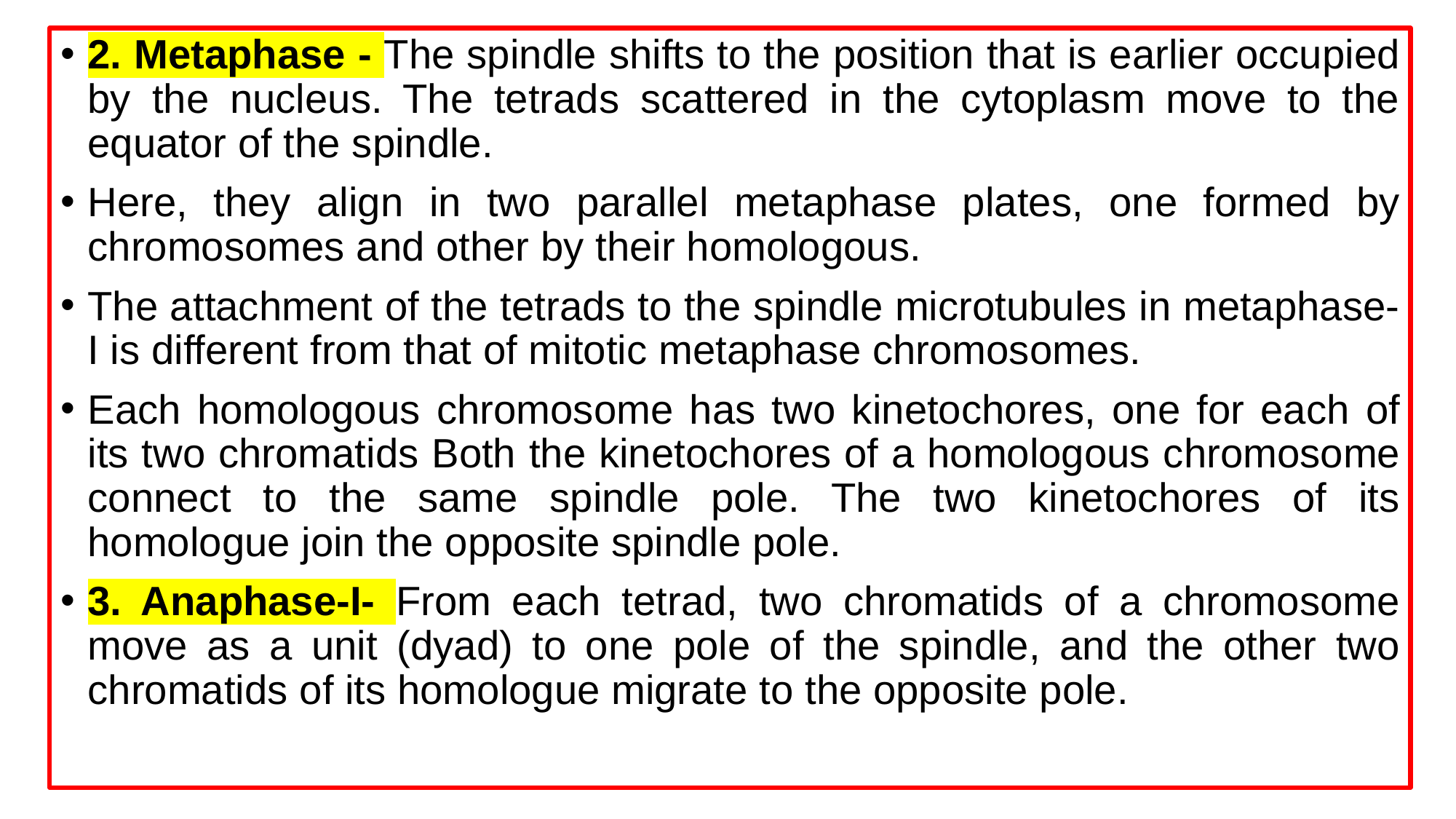

2. Metaphase - The spindle shifts to the position that is earlier occupied by the nucleus. The tetrads scattered in the cytoplasm move to the equator of the spindle.
Here, they align in two parallel metaphase plates, one formed by chromosomes and other by their homologous.
The attachment of the tetrads to the spindle microtubules in metaphase-I is different from that of mitotic metaphase chromosomes.
Each homologous chromosome has two kinetochores, one for each of its two chromatids Both the kinetochores of a homologous chromosome connect to the same spindle pole. The two kinetochores of its homologue join the opposite spindle pole.
3. Anaphase-I- From each tetrad, two chromatids of a chromosome move as a unit (dyad) to one pole of the spindle, and the other two chromatids of its homologue migrate to the opposite pole.